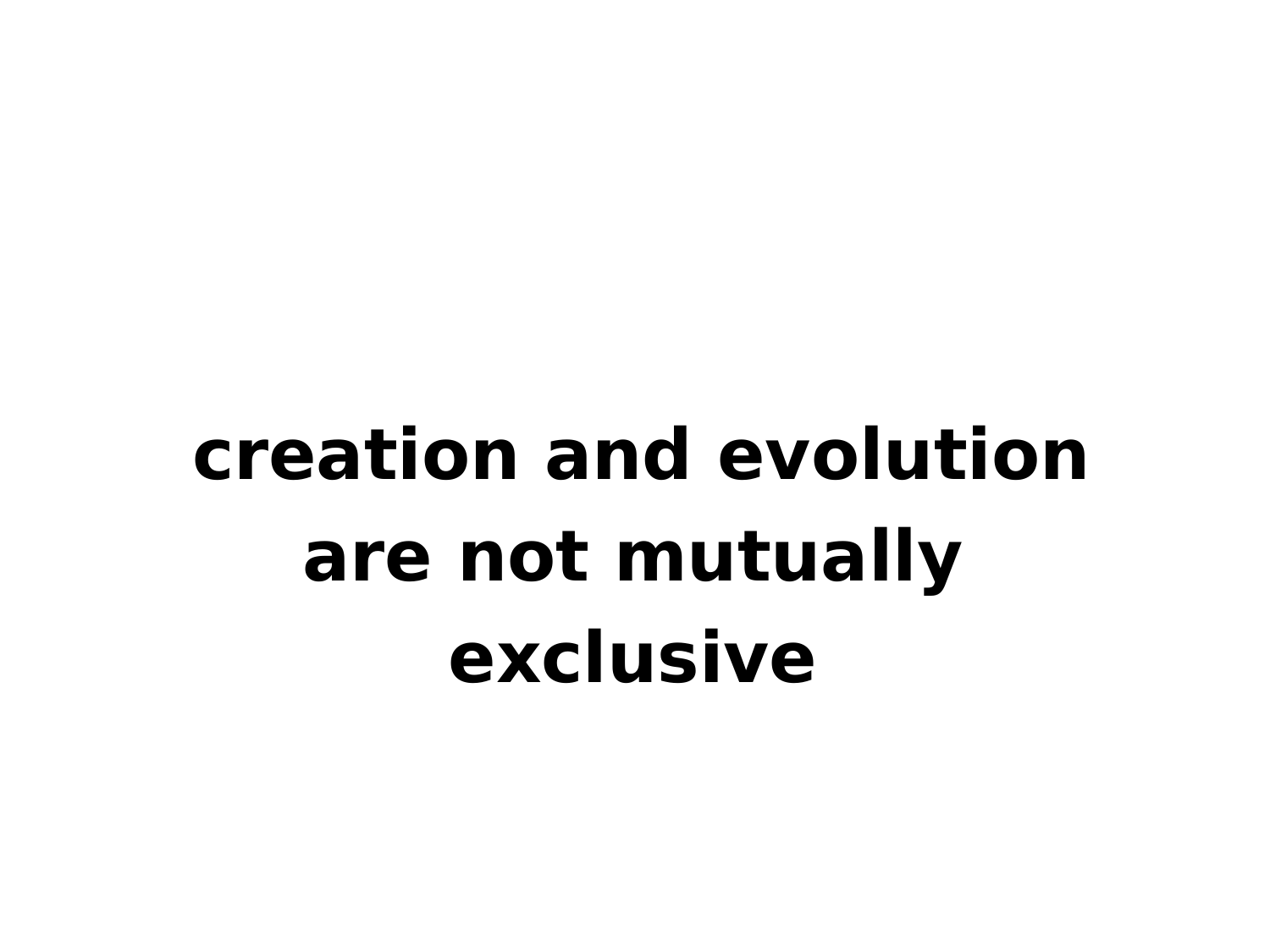

creation and evolution are not mutually exclusive